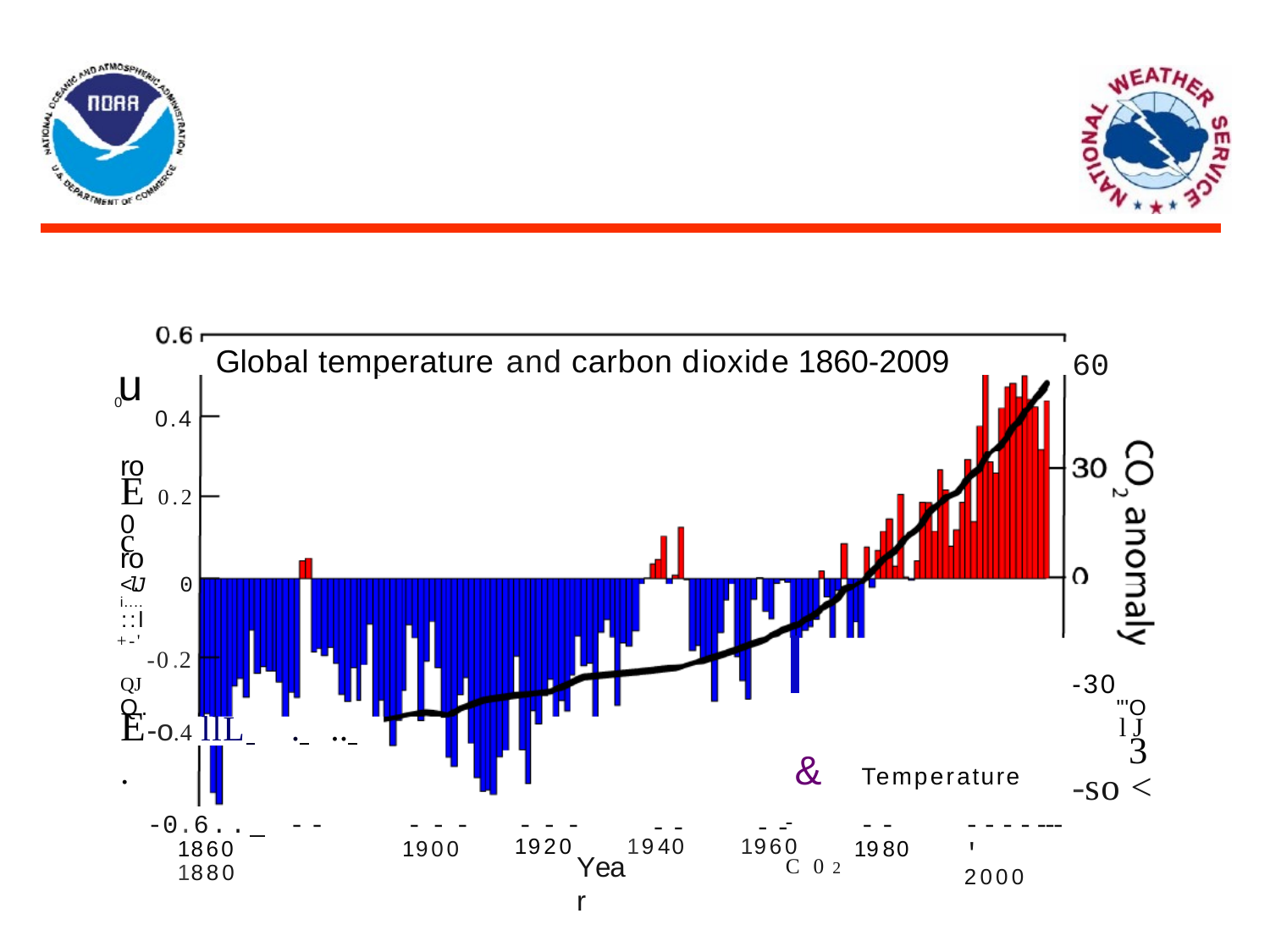

Global temperature and carbon dioxide 1860-2009
60
u

0
0.4
ro
E 0.2
0
c
ro
<lJ
i....
::l
+-'
0

-0.2
-30
"'O
lJ
3
-so <
QJ
E-o.4 llL 	. 	.. 	.
Q.
&	Temperature

- C02
-0.6.. 	--
1860	1880
---	---
1900
--
--
--
1980
-------'
2000
1920
1940
1960
Year